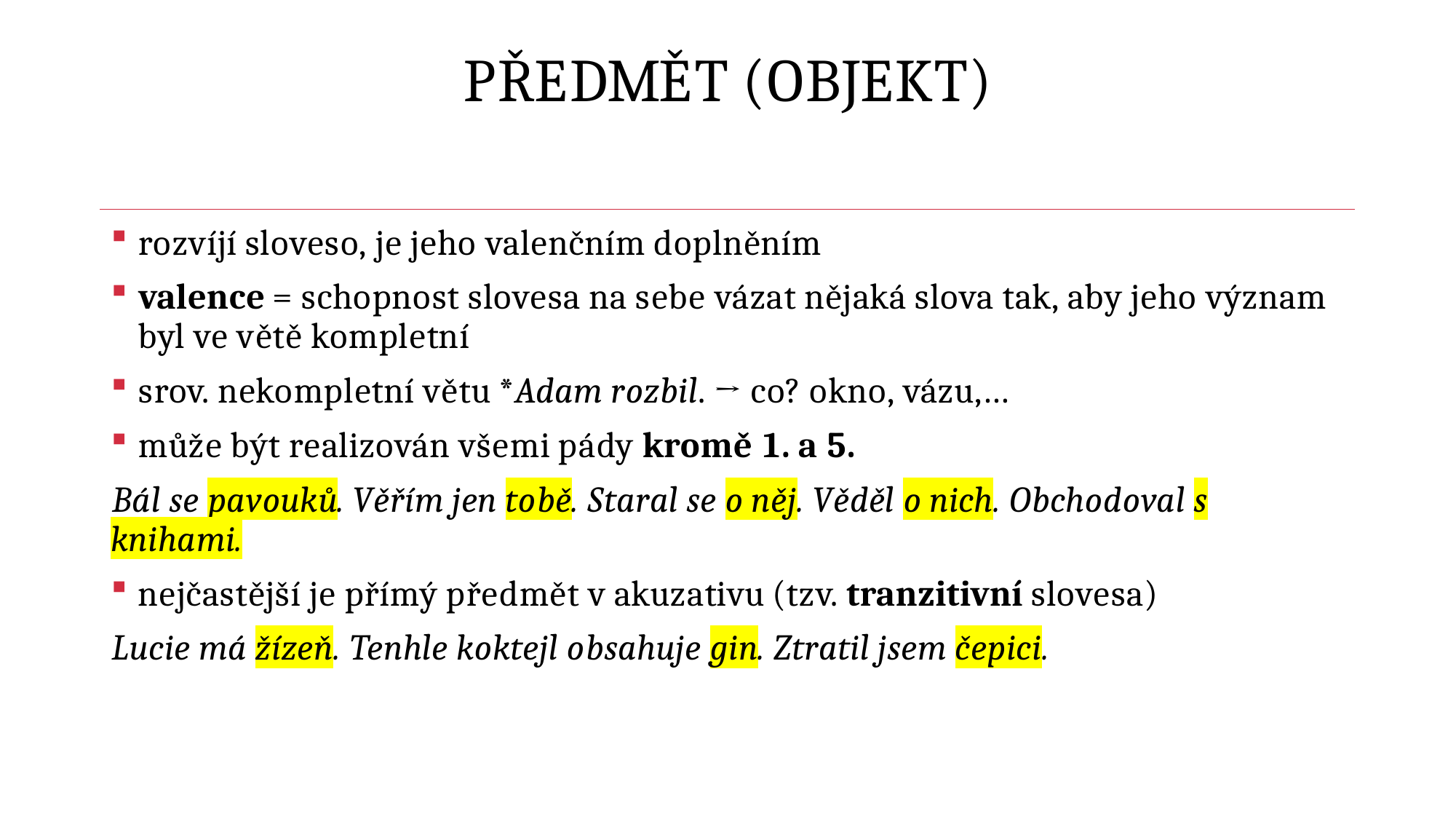

# PŘEDMĚT (OBJEKT)
rozvíjí sloveso, je jeho valenčním doplněním
valence = schopnost slovesa na sebe vázat nějaká slova tak, aby jeho význam byl ve větě kompletní
srov. nekompletní větu *Adam rozbil. → co? okno, vázu,…
může být realizován všemi pády kromě 1. a 5.
Bál se pavouků. Věřím jen tobě. Staral se o něj. Věděl o nich. Obchodoval s knihami.
nejčastější je přímý předmět v akuzativu (tzv. tranzitivní slovesa)
Lucie má žízeň. Tenhle koktejl obsahuje gin. Ztratil jsem čepici.